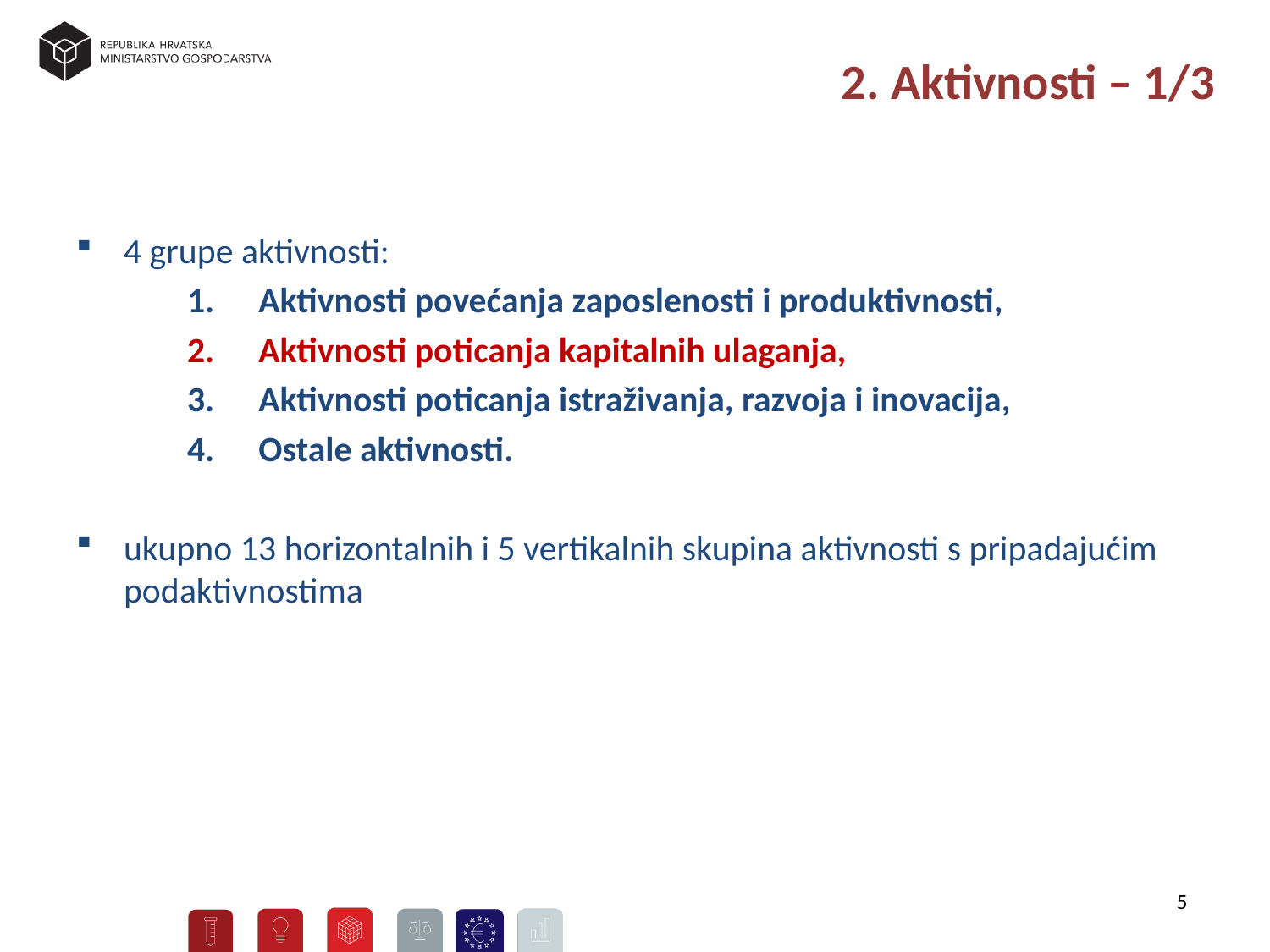

2. Aktivnosti – 1/3
#
4 grupe aktivnosti:
Aktivnosti povećanja zaposlenosti i produktivnosti,
Aktivnosti poticanja kapitalnih ulaganja,
Aktivnosti poticanja istraživanja, razvoja i inovacija,
Ostale aktivnosti.

ukupno 13 horizontalnih i 5 vertikalnih skupina aktivnosti s pripadajućim podaktivnostima

5